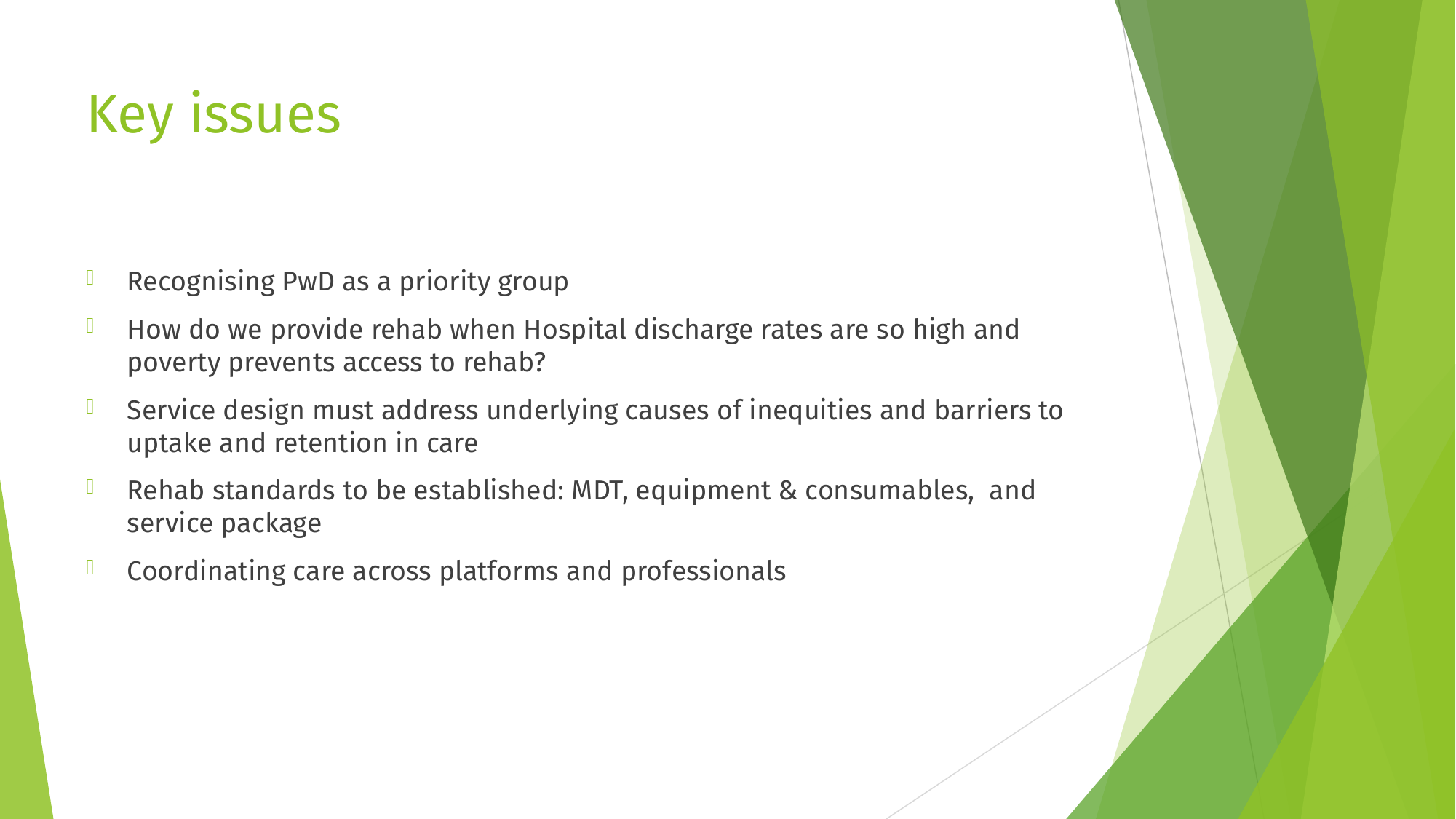

# Key issues
Recognising PwD as a priority group
How do we provide rehab when Hospital discharge rates are so high and poverty prevents access to rehab?
Service design must address underlying causes of inequities and barriers to uptake and retention in care
Rehab standards to be established: MDT, equipment & consumables,  and service package
Coordinating care across platforms and professionals